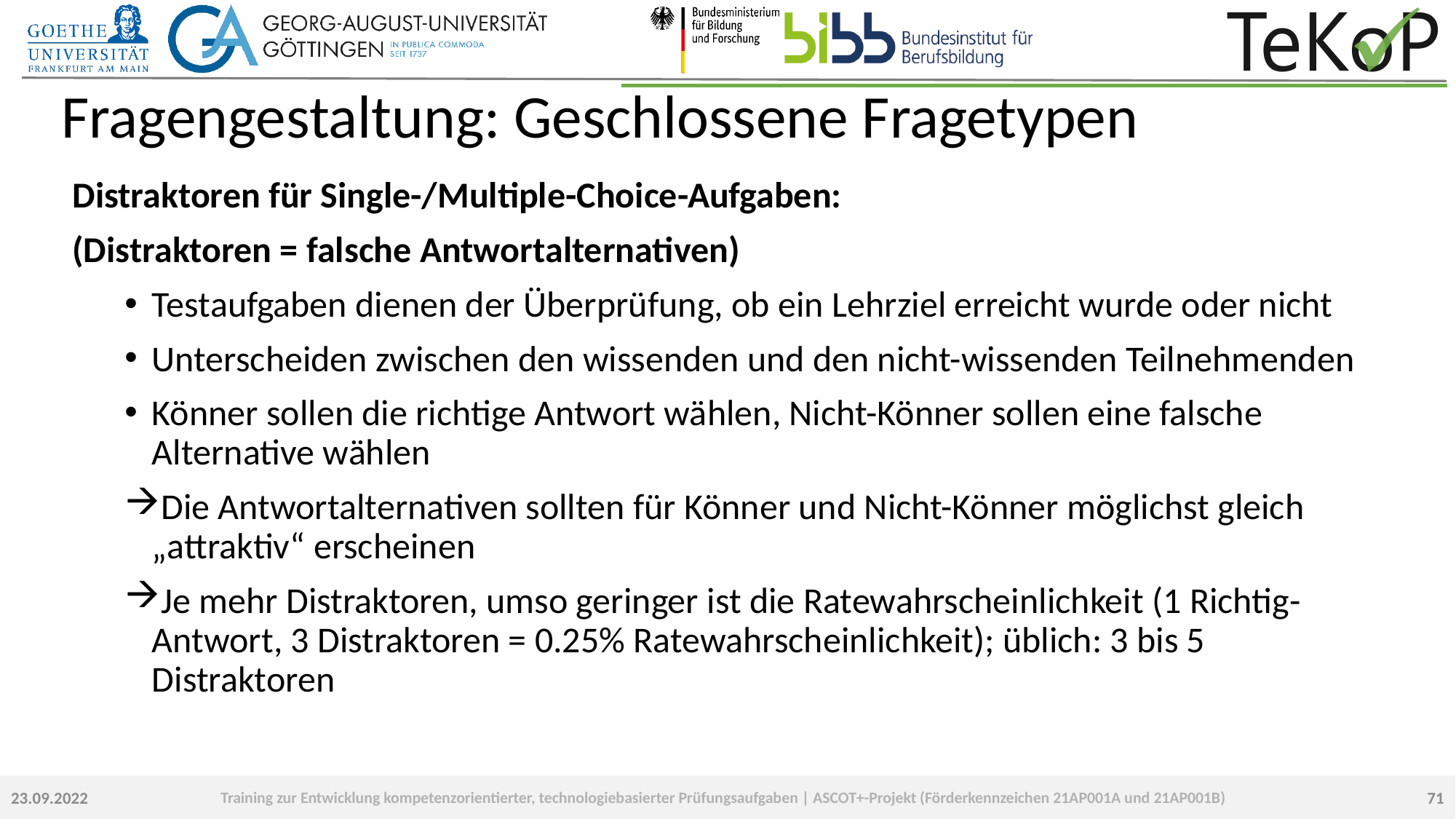

# Fragengestaltung: Geschlossene Fragetypen
Distraktoren für Single-/Multiple-Choice-Aufgaben:
(Distraktoren = falsche Antwortalternativen)
Testaufgaben dienen der Überprüfung, ob ein Lehrziel erreicht wurde oder nicht
Unterscheiden zwischen den wissenden und den nicht-wissenden Teilnehmenden
Könner sollen die richtige Antwort wählen, Nicht-Könner sollen eine falsche Alternative wählen
Die Antwortalternativen sollten für Könner und Nicht-Könner möglichst gleich „attraktiv“ erscheinen
Je mehr Distraktoren, umso geringer ist die Ratewahrscheinlichkeit (1 Richtig-Antwort, 3 Distraktoren = 0.25% Ratewahrscheinlichkeit); üblich: 3 bis 5 Distraktoren

71
23.09.2022
Training zur Entwicklung kompetenzorientierter, technologiebasierter Prüfungsaufgaben | ASCOT+-Projekt (Förderkennzeichen 21AP001A und 21AP001B)